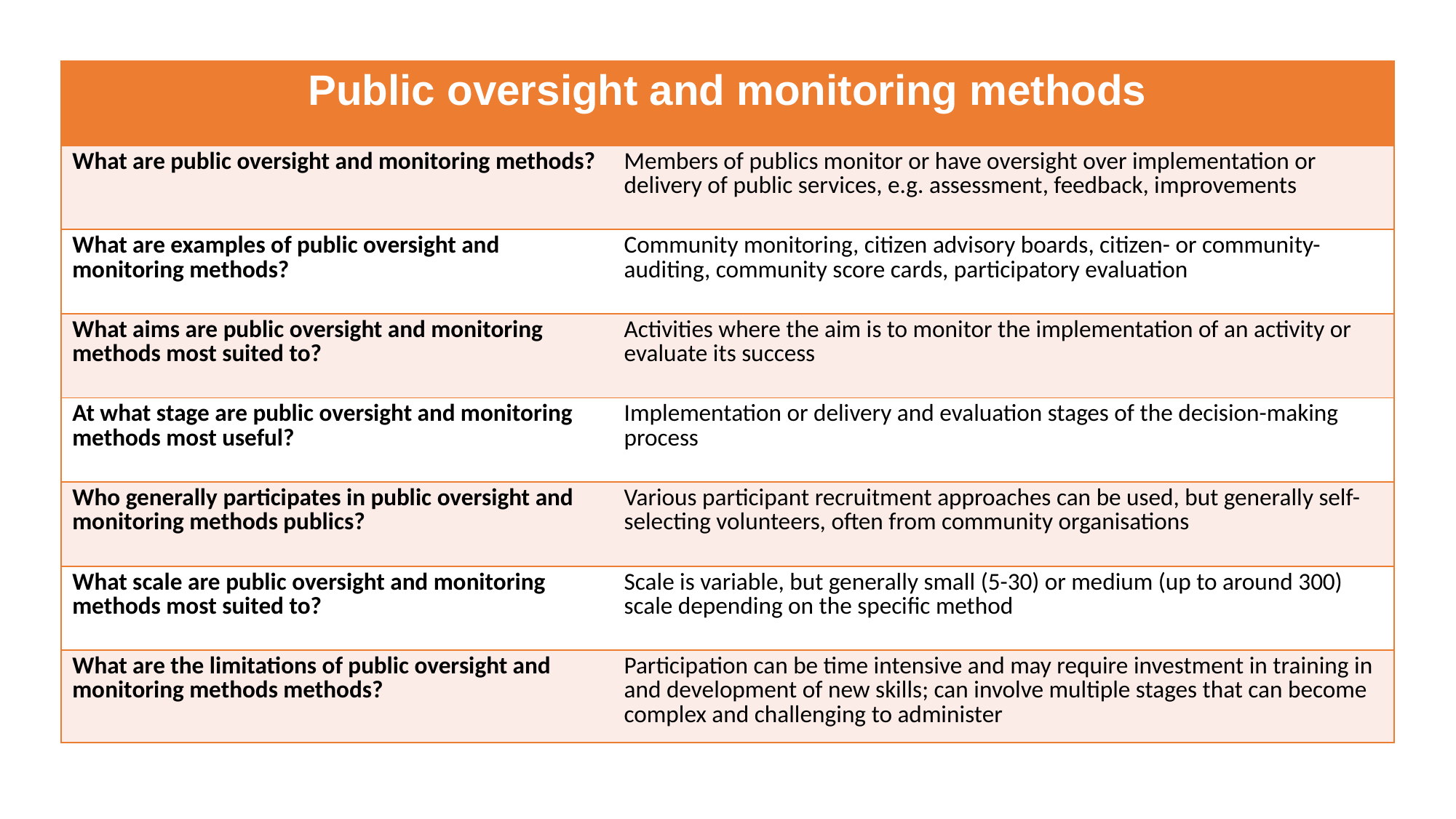

| Public oversight and monitoring methods |  |
| --- | --- |
| What are public oversight and monitoring methods? | Members of publics monitor or have oversight over implementation or delivery of public services, e.g. assessment, feedback, improvements |
| What are examples of public oversight and monitoring methods? | Community monitoring, citizen advisory boards, citizen- or community- auditing, community score cards, participatory evaluation |
| What aims are public oversight and monitoring methods most suited to? | Activities where the aim is to monitor the implementation of an activity or evaluate its success |
| At what stage are public oversight and monitoring methods most useful? | Implementation or delivery and evaluation stages of the decision-making process |
| Who generally participates in public oversight and monitoring methods publics? | Various participant recruitment approaches can be used, but generally self-selecting volunteers, often from community organisations |
| What scale are public oversight and monitoring methods most suited to? | Scale is variable, but generally small (5-30) or medium (up to around 300) scale depending on the specific method |
| What are the limitations of public oversight and monitoring methods methods? | Participation can be time intensive and may require investment in training in and development of new skills; can involve multiple stages that can become complex and challenging to administer |